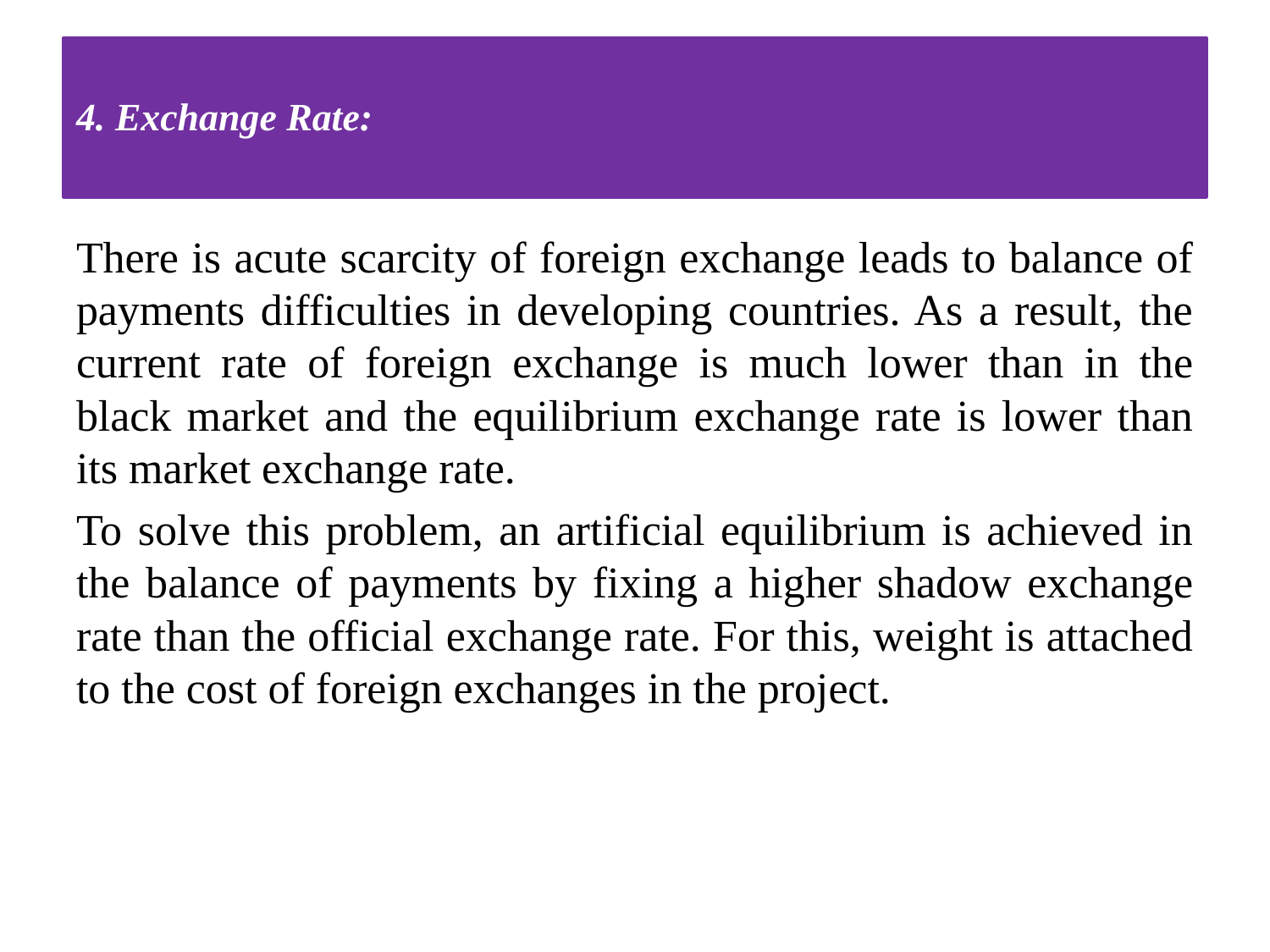

# 4. Exchange Rate:
There is acute scarcity of foreign exchange leads to balance of payments difficulties in developing countries. As a result, the current rate of foreign exchange is much lower than in the black market and the equilibrium exchange rate is lower than its market exchange rate.
To solve this problem, an artificial equilibrium is achieved in the balance of payments by fixing a higher shadow exchange rate than the official exchange rate. For this, weight is attached to the cost of foreign exchanges in the project.